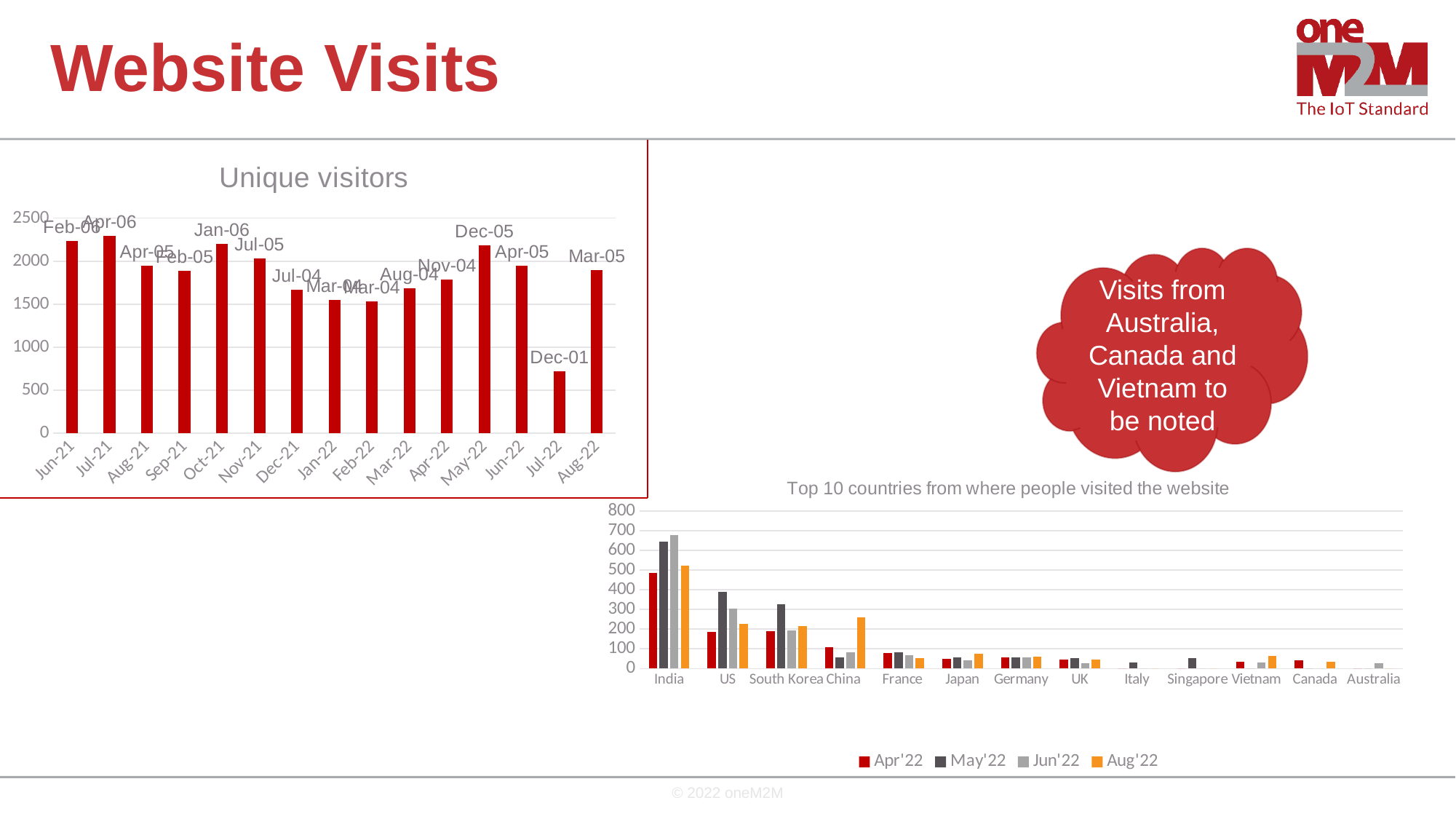

# Website Visits

### Chart: Unique visitors

| Category | Unique visitors
 1 |
|---|---|
| 44348 | 2239.0 |
| 44378 | 2293.0 |
| 44409 | 1946.0 |
| 44440 | 1886.0 |
| 44470 | 2197.0 |
| 44501 | 2030.0 |
| 44531 | 1671.0 |
| 44562 | 1547.0 |
| 44593 | 1529.0 |
| 44621 | 1684.0 |
| 44652 | 1783.0 |
| 44682 | 2188.0 |
| 44713 | 1943.0 |
| 44743 | 721.0 |
| 44774 | 1900.0 |
Visits from Australia, Canada and Vietnam to be noted

### Chart: Top 10 countries from where people visited the website

| Category | Apr'22 | May'22 | Jun'22 | Aug'22 |
|---|---|---|---|---|
| India | 484.0 | 643.0 | 677.0 | 524.0 |
| US | 187.0 | 391.0 | 306.0 | 228.0 |
| South Korea | 190.0 | 328.0 | 195.0 | 215.0 |
| China  | 107.0 | 57.0 | 82.0 | 260.0 |
| France  | 79.0 | 82.0 | 68.0 | 53.0 |
| Japan | 49.0 | 58.0 | 43.0 | 75.0 |
| Germany | 56.0 | 58.0 | 55.0 | 61.0 |
| UK | 45.0 | 52.0 | 27.0 | 46.0 |
| Italy  | 0.0 | 30.0 | 0.0 | 0.0 |
| Singapore | 0.0 | 53.0 | 0.0 | 0.0 |
| Vietnam | 34.0 | 0.0 | 29.0 | 65.0 |
| Canada | 43.0 | 0.0 | 0.0 | 33.0 |
| Australia | 0.0 | 0.0 | 27.0 | 0.0 |
© 2022 oneM2M